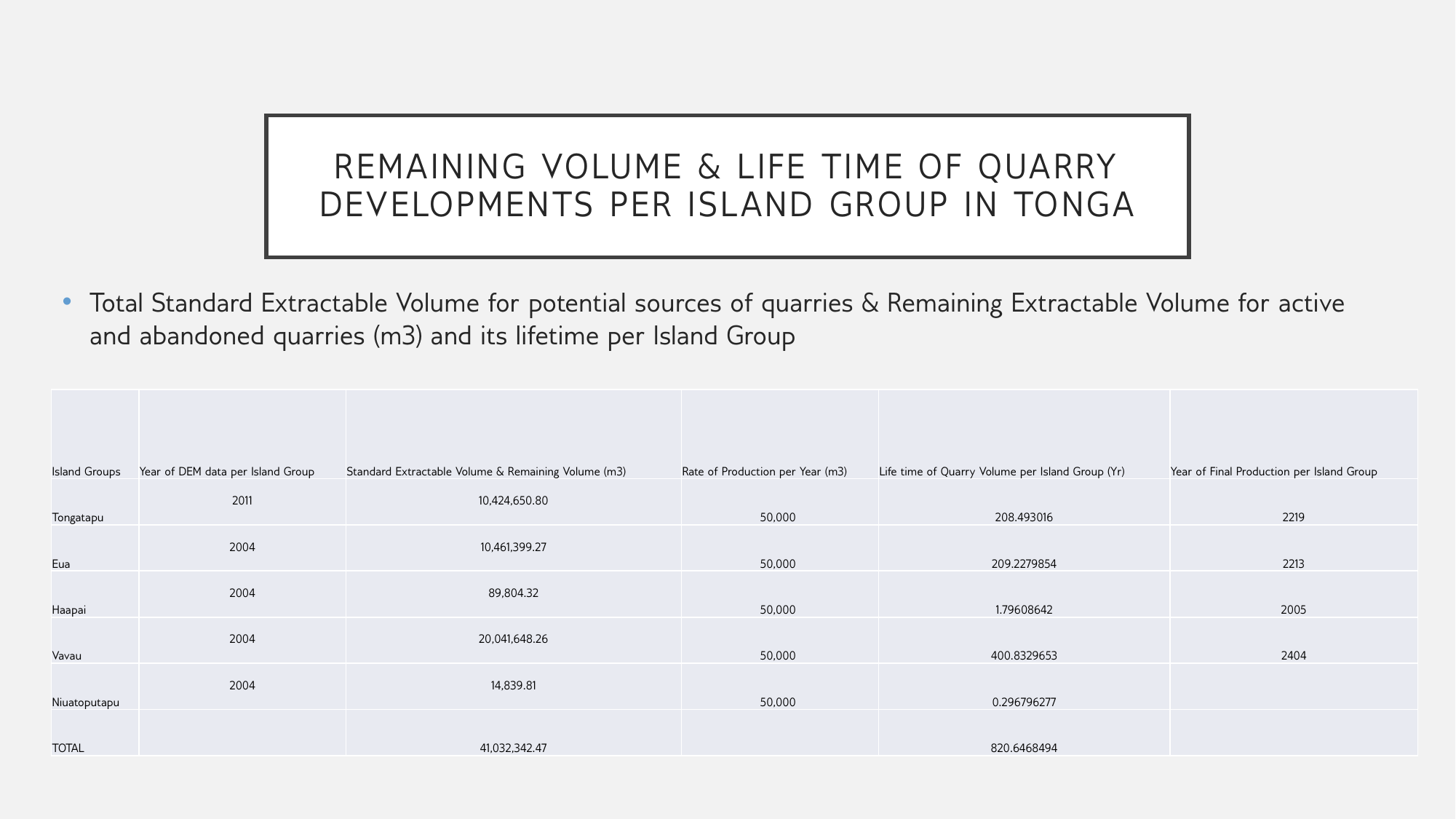

# Remaining Volume & life time of quarry Developments per Island Group in Tonga
Total Standard Extractable Volume for potential sources of quarries & Remaining Extractable Volume for active and abandoned quarries (m3) and its lifetime per Island Group

| Island Groups | Year of DEM data per Island Group | Standard Extractable Volume & Remaining Volume (m3) | Rate of Production per Year (m3) | Life time of Quarry Volume per Island Group (Yr) | Year of Final Production per Island Group |
| --- | --- | --- | --- | --- | --- |
| Tongatapu | 2011 | 10,424,650.80 | 50,000 | 208.493016 | 2219 |
| Eua | 2004 | 10,461,399.27 | 50,000 | 209.2279854 | 2213 |
| Haapai | 2004 | 89,804.32 | 50,000 | 1.79608642 | 2005 |
| Vavau | 2004 | 20,041,648.26 | 50,000 | 400.8329653 | 2404 |
| Niuatoputapu | 2004 | 14,839.81 | 50,000 | 0.296796277 |  |
| TOTAL |  | 41,032,342.47 |  | 820.6468494 |  |